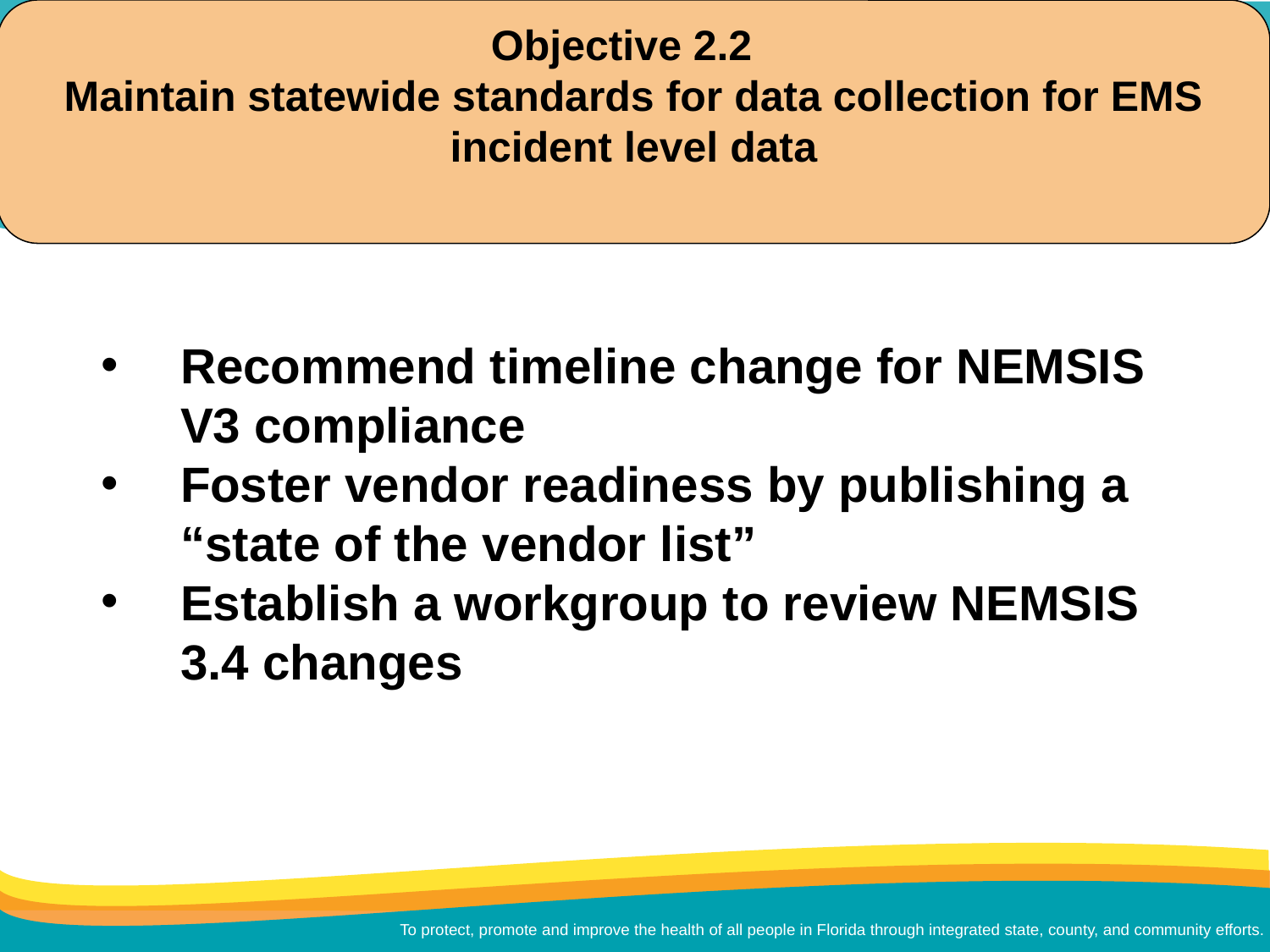

Objective 2.2
Maintain statewide standards for data collection for EMS incident level data

Recommend timeline change for NEMSIS V3 compliance
Foster vendor readiness by publishing a “state of the vendor list”
Establish a workgroup to review NEMSIS 3.4 changes